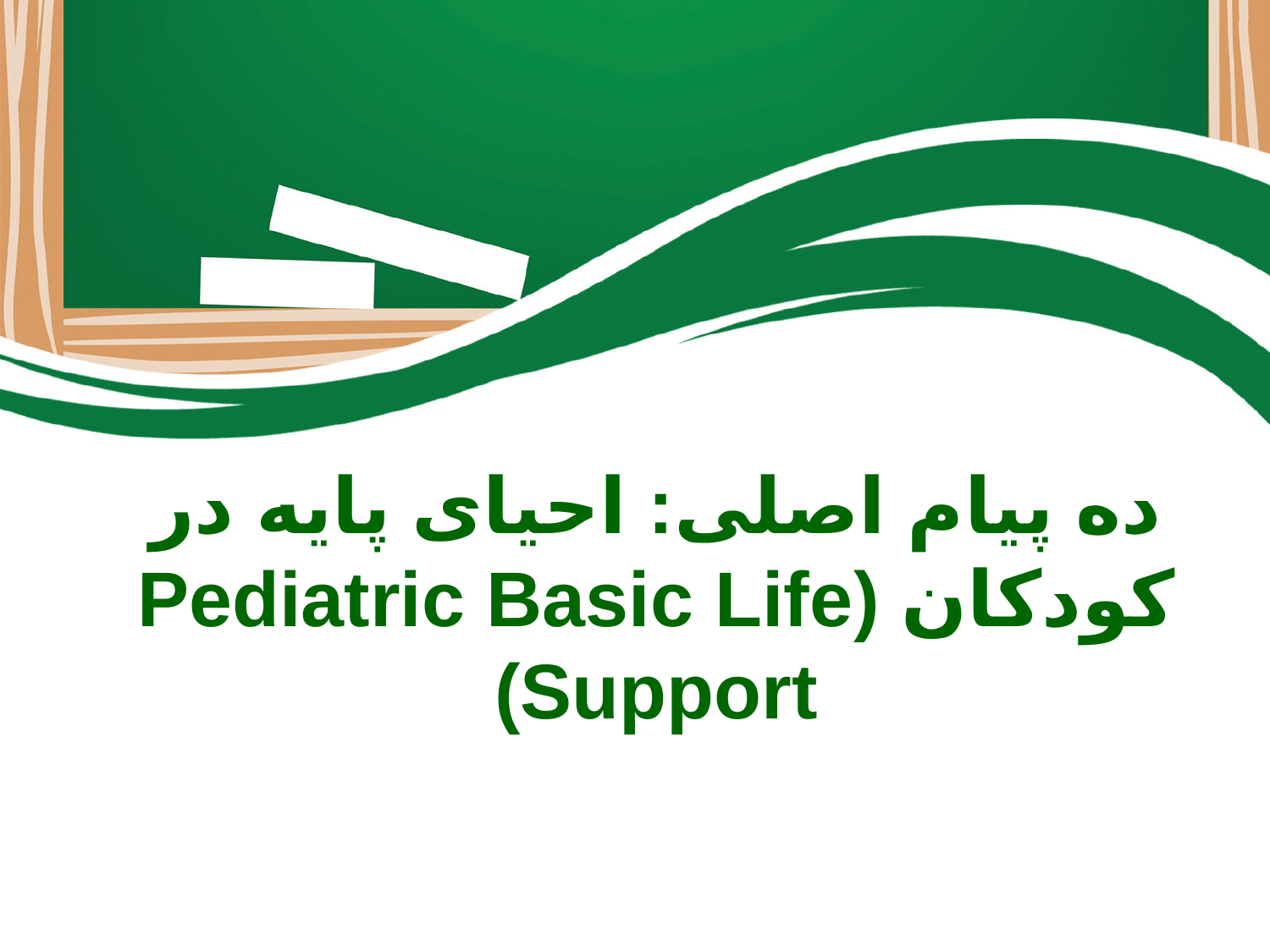

# ده پیام اصلی: احیای پایه در کودکان (Pediatric Basic Life Support)